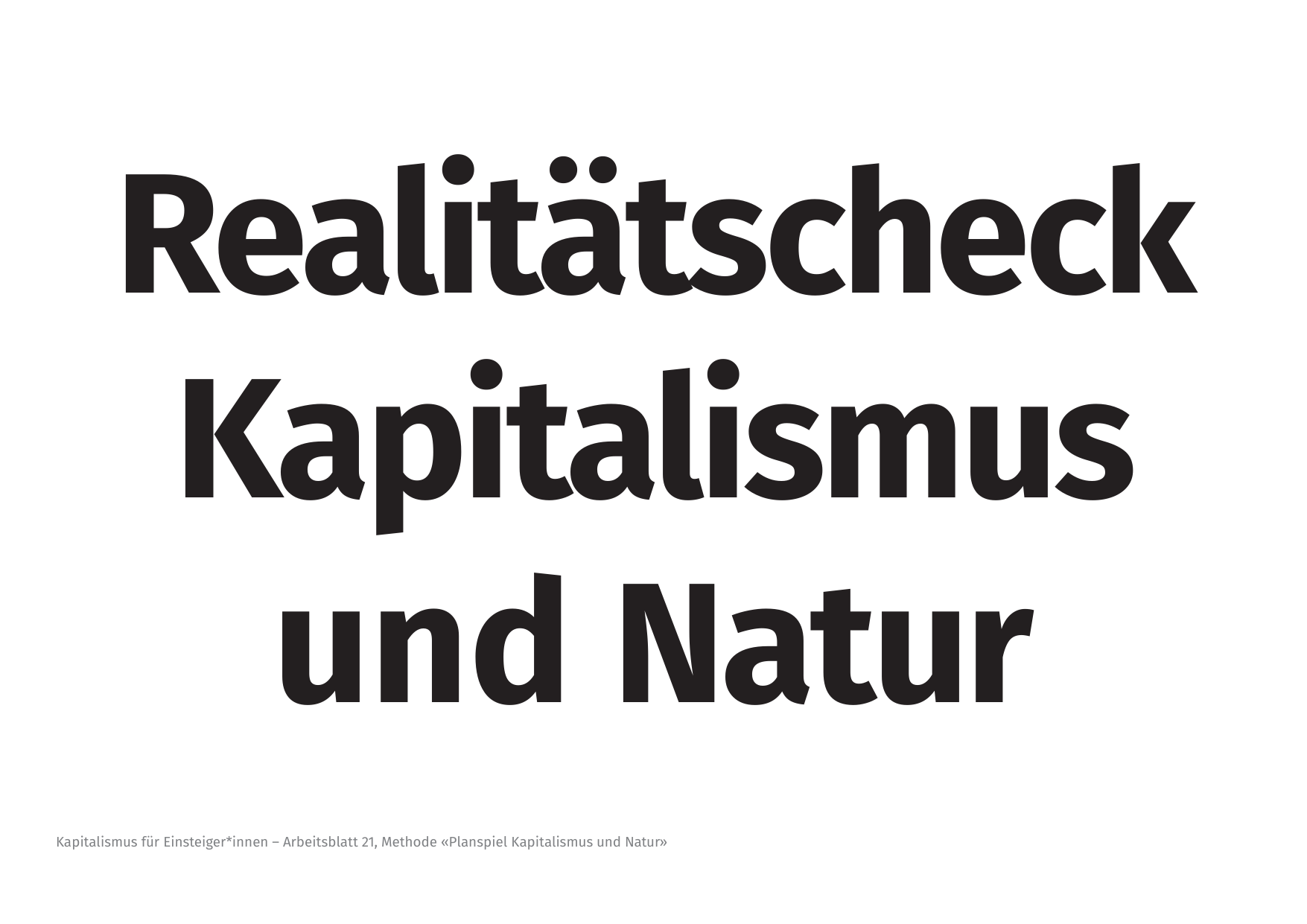

# Realitätscheck Kapitalismus und Natur
Kapitalismus für Einsteiger*innen – Arbeitsblatt 21, Methode «Planspiel Kapitalismus und Natur»